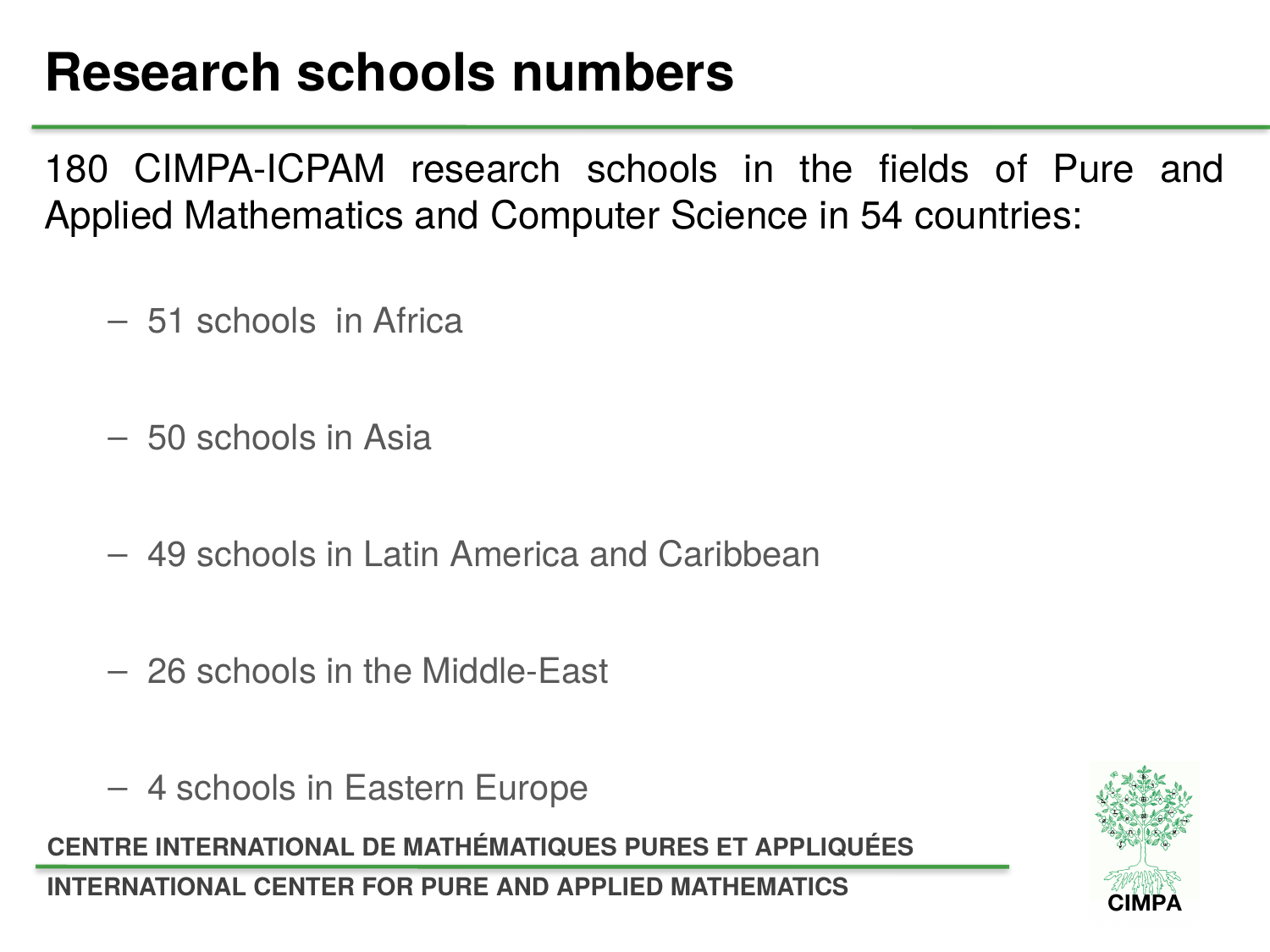

# Research schools numbers
180 CIMPA-ICPAM research schools in the fields of Pure and Applied Mathematics and Computer Science in 54 countries:

51 schools  in Africa

50 schools in Asia

49 schools in Latin America and Caribbean

26 schools in the Middle-East

4 schools in Eastern Europe